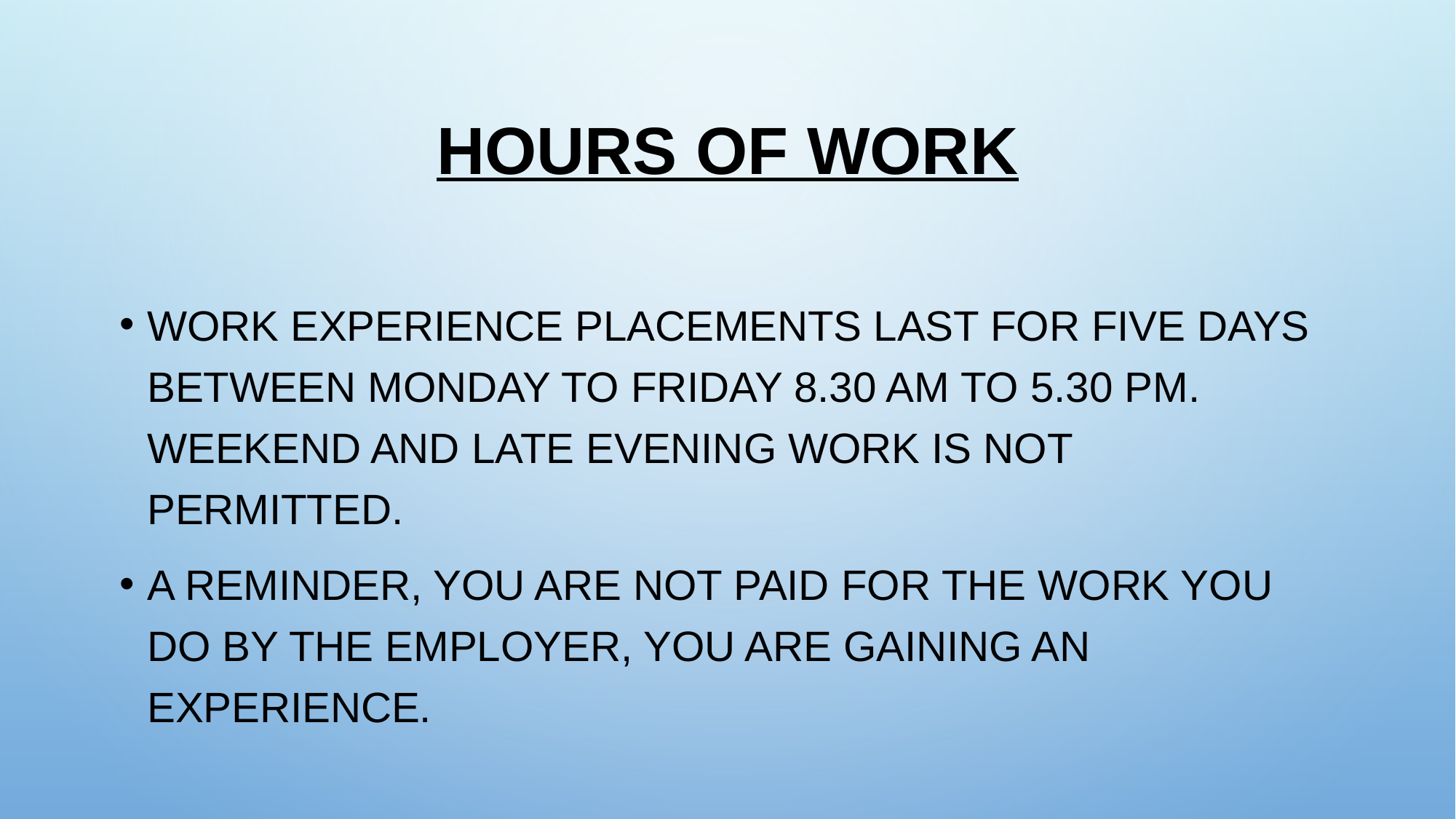

# Hours of work
Work experience placements last for five days between Monday to friday 8.30 am to 5.30 pm. weekend and late evening work is not permitted.
A reminder, you are not paid for the work you do by the employer, you are gaining an experience.